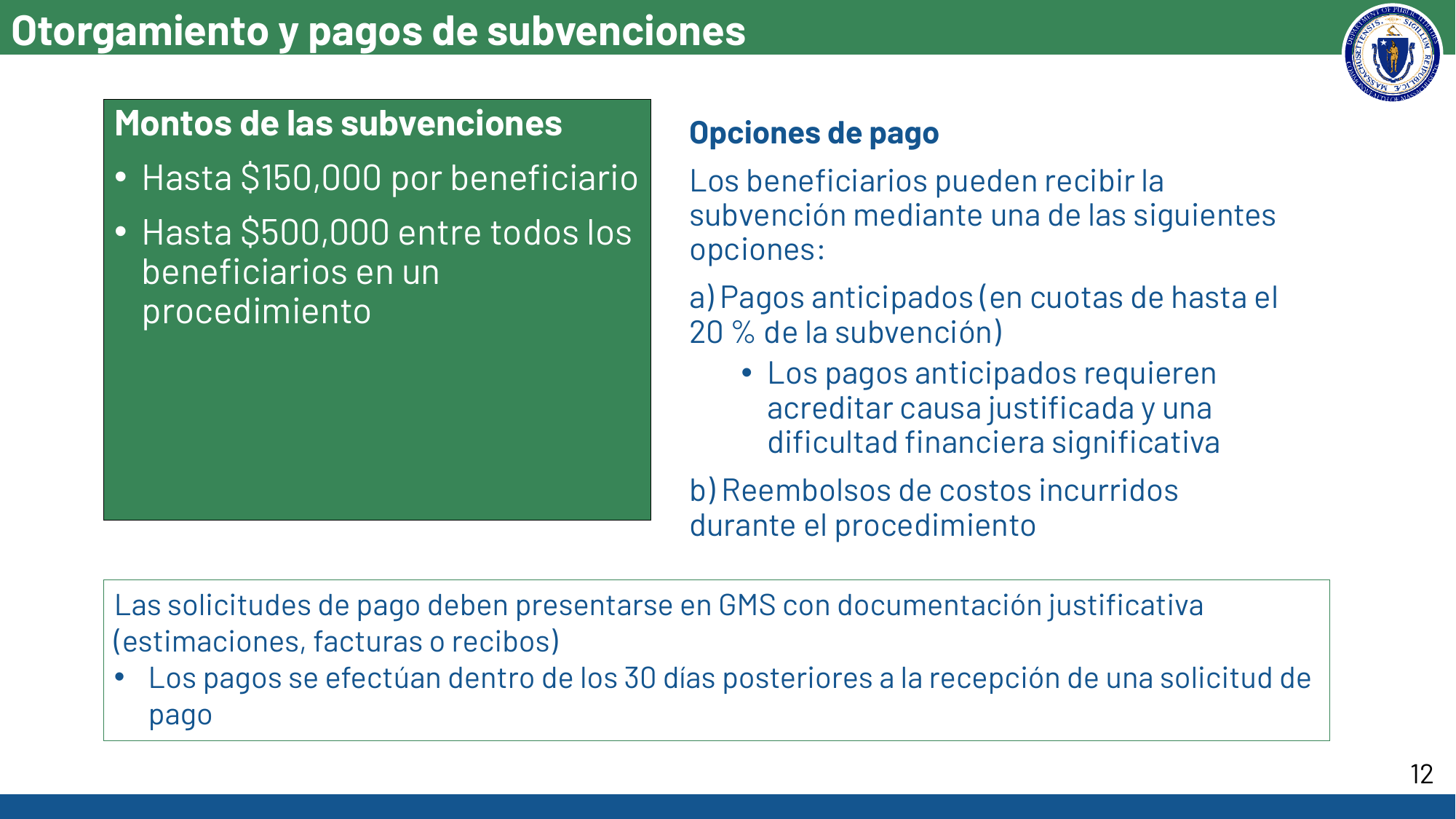

# Otorgamiento y pagos de subvenciones
Montos de las subvenciones
Hasta $150,000 por beneficiario
Hasta $500,000 entre todos los beneficiarios en un procedimiento
Opciones de pago
Los beneficiarios pueden recibir la subvención mediante una de las siguientes opciones:
a) Pagos anticipados (en cuotas de hasta el 20 % de la subvención)
Los pagos anticipados requieren acreditar causa justificada y una dificultad financiera significativa
b) Reembolsos de costos incurridos durante el procedimiento
Las solicitudes de pago deben presentarse en GMS con documentación justificativa (estimaciones, facturas o recibos)
Los pagos se efectúan dentro de los 30 días posteriores a la recepción de una solicitud de pago

12